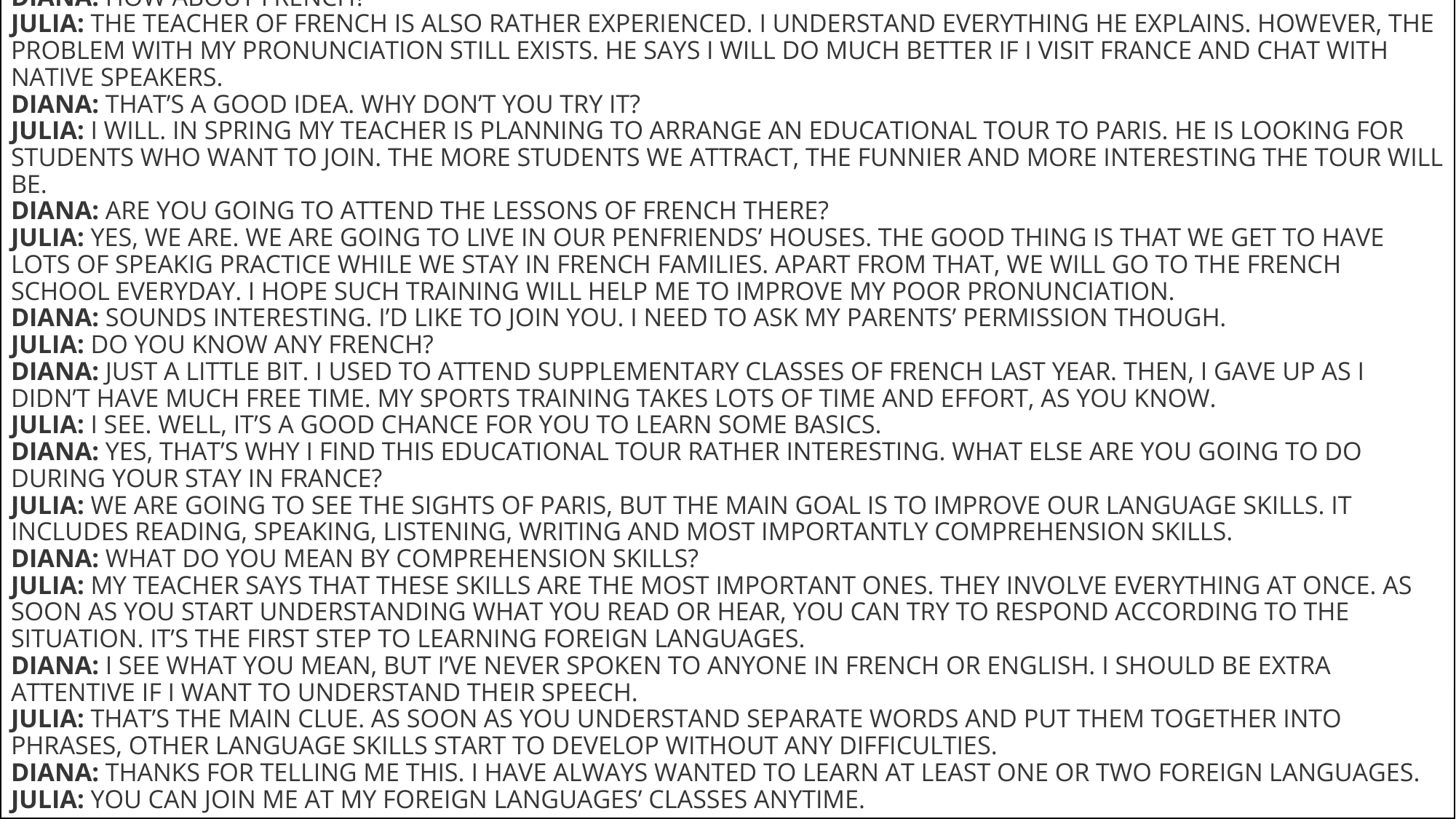

# Diana: Hi, Julia. How are you? Julia: Hi, Diana. I’m fine, thank you. And you? Diana: I’m also well, thanks. How is your foreign languages’ learning going? Julia: Great. I really like the classes. Our teachers tell us lots of interesting things every day. Diana: What languages do you study? Julia: I study English and French. English is for my career development and French is for pleasure. Diana: I remember that you had certain difficulties with English grammar and French pronunciation. How is your progress? Julia: Well, my teacher of English explains grammar rather well. Each time I don’t understand something, I ask her to explain it again. She finds many different ways to explain each topic. So, now I don’t have any problems with grammar. Diana: How about French? Julia: The teacher of French is also rather experienced. I understand everything he explains. However, the problem with my pronunciation still exists. He says I will do much better if I visit France and chat with native speakers. Diana: That’s a good idea. Why don’t you try it? Julia: I will. In spring my teacher is planning to arrange an educational tour to Paris. He is looking for students who want to join. The more students we attract, the funnier and more interesting the tour will be. Diana: Are you going to attend the lessons of French there? Julia: Yes, we are. We are going to live in our penfriends’ houses. The good thing is that we get to have lots of speakig practice while we stay in French families. Apart from that, we will go to the French school everyday. I hope such training will help me to improve my poor pronunciation. Diana: Sounds interesting. I’d like to join you. I need to ask my parents’ permission though. Julia: Do you know any French? Diana: Just a little bit. I used to attend supplementary classes of French last year. Then, I gave up as I didn’t have much free time. My sports training takes lots of time and effort, as you know. Julia: I see. Well, it’s a good chance for you to learn some basics. Diana: Yes, that’s why I find this educational tour rather interesting. What else are you going to do during your stay in France? Julia: We are going to see the sights of Paris, but the main goal is to improve our language skills. It includes reading, speaking, listening, writing and most importantly comprehension skills. Diana: What do you mean by comprehension skills? Julia: My teacher says that these skills are the most important ones. They involve everything at once. As soon as you start understanding what you read or hear, you can try to respond according to the situation. It’s the first step to learning foreign languages. Diana: I see what you mean, but I’ve never spoken to anyone in French or English. I should be extra attentive if I want to understand their speech. Julia: That’s the main clue. As soon as you understand separate words and put them together into phrases, other language skills start to develop without any difficulties. Diana: Thanks for telling me this. I have always wanted to learn at least one or two foreign languages. Julia: You can join me at my foreign languages’ classes anytime.